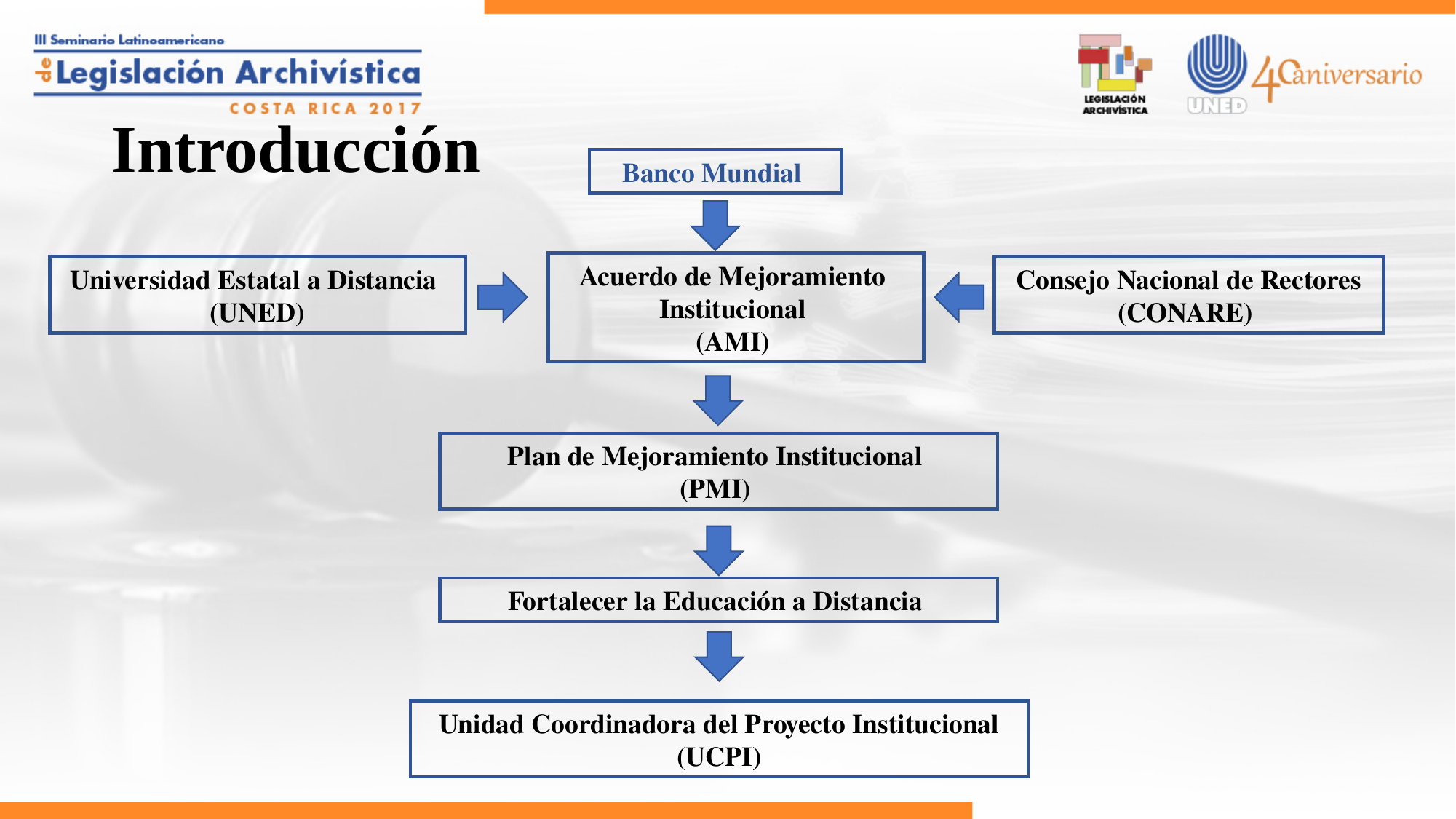

# Introducción
Banco Mundial

Acuerdo de Mejoramiento
Institucional
(AMI)
Universidad Estatal a Distancia
(UNED)
Consejo Nacional de Rectores
(CONARE)

Plan de Mejoramiento Institucional
(PMI)

Fortalecer la Educación a Distancia

Unidad Coordinadora del Proyecto Institucional (UCPI)